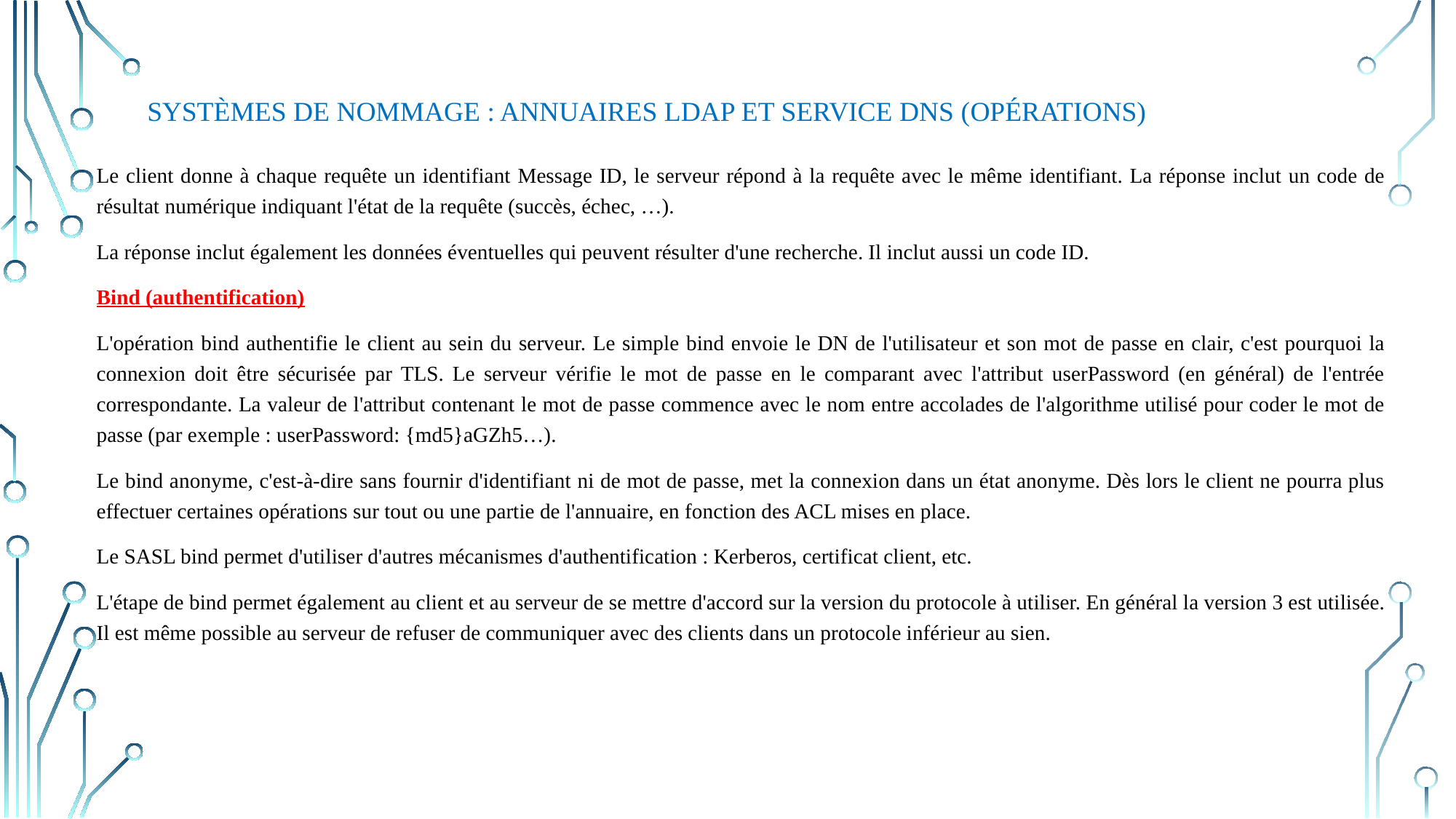

# Systèmes de nommage : annuaires LDAP et service DNS (Opérations)
Le client donne à chaque requête un identifiant Message ID, le serveur répond à la requête avec le même identifiant. La réponse inclut un code de résultat numérique indiquant l'état de la requête (succès, échec, …).
La réponse inclut également les données éventuelles qui peuvent résulter d'une recherche. Il inclut aussi un code ID.
Bind (authentification)
L'opération bind authentifie le client au sein du serveur. Le simple bind envoie le DN de l'utilisateur et son mot de passe en clair, c'est pourquoi la connexion doit être sécurisée par TLS. Le serveur vérifie le mot de passe en le comparant avec l'attribut userPassword (en général) de l'entrée correspondante. La valeur de l'attribut contenant le mot de passe commence avec le nom entre accolades de l'algorithme utilisé pour coder le mot de passe (par exemple : userPassword: {md5}aGZh5…).
Le bind anonyme, c'est-à-dire sans fournir d'identifiant ni de mot de passe, met la connexion dans un état anonyme. Dès lors le client ne pourra plus effectuer certaines opérations sur tout ou une partie de l'annuaire, en fonction des ACL mises en place.
Le SASL bind permet d'utiliser d'autres mécanismes d'authentification : Kerberos, certificat client, etc.
L'étape de bind permet également au client et au serveur de se mettre d'accord sur la version du protocole à utiliser. En général la version 3 est utilisée. Il est même possible au serveur de refuser de communiquer avec des clients dans un protocole inférieur au sien.